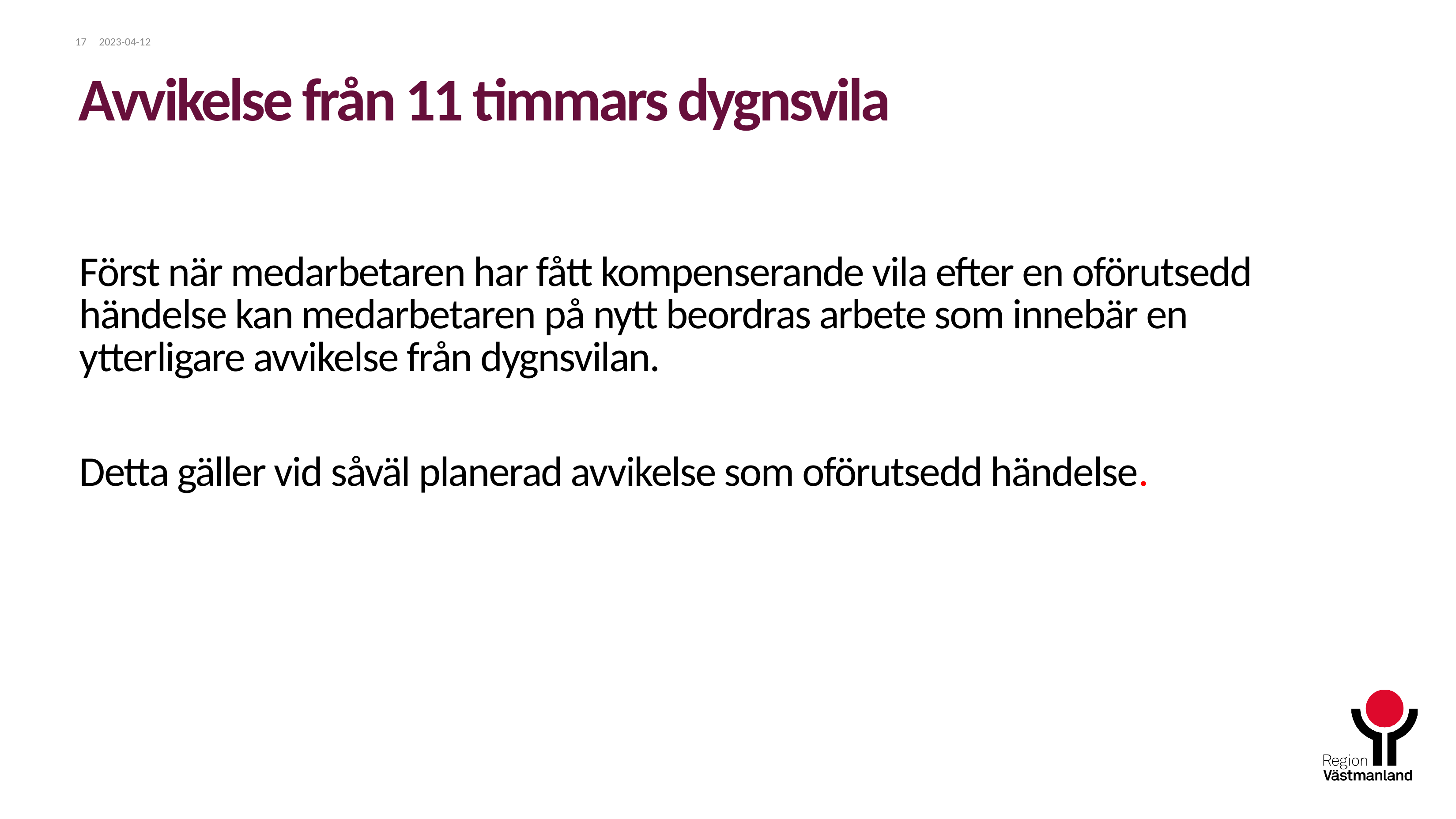

Avvikelse från 11 timmars dygnsvila
17
2023-04-12
Först när medarbetaren har fått kompenserande vila efter en oförutsedd händelse kan medarbetaren på nytt beordras arbete som innebär en ytterligare avvikelse från dygnsvilan.

Detta gäller vid såväl planerad avvikelse som oförutsedd händelse.